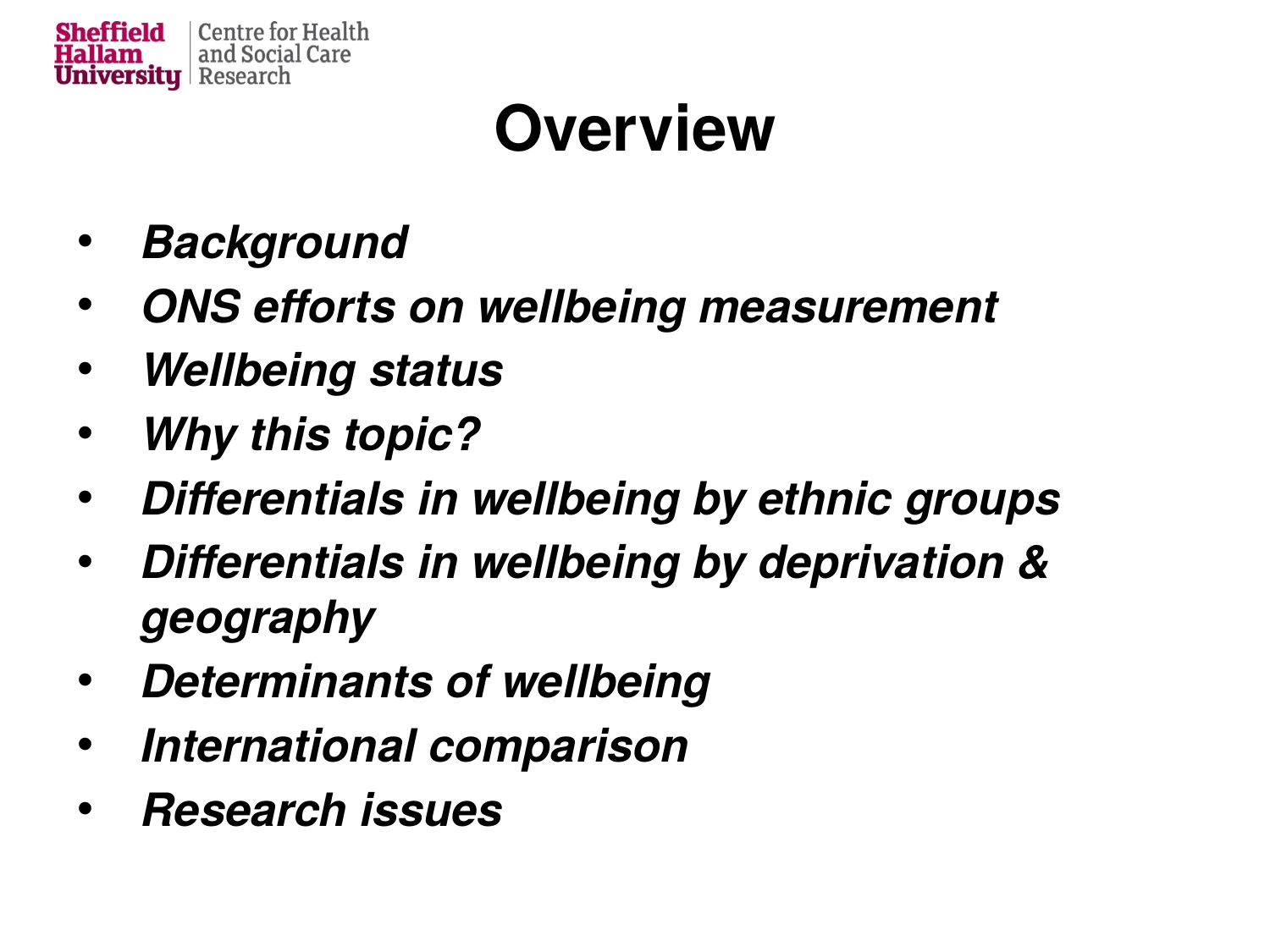

# Overview
Background
ONS efforts on wellbeing measurement
Wellbeing status
Why this topic?
Differentials in wellbeing by ethnic groups
Differentials in wellbeing by deprivation & geography
Determinants of wellbeing
International comparison
Research issues